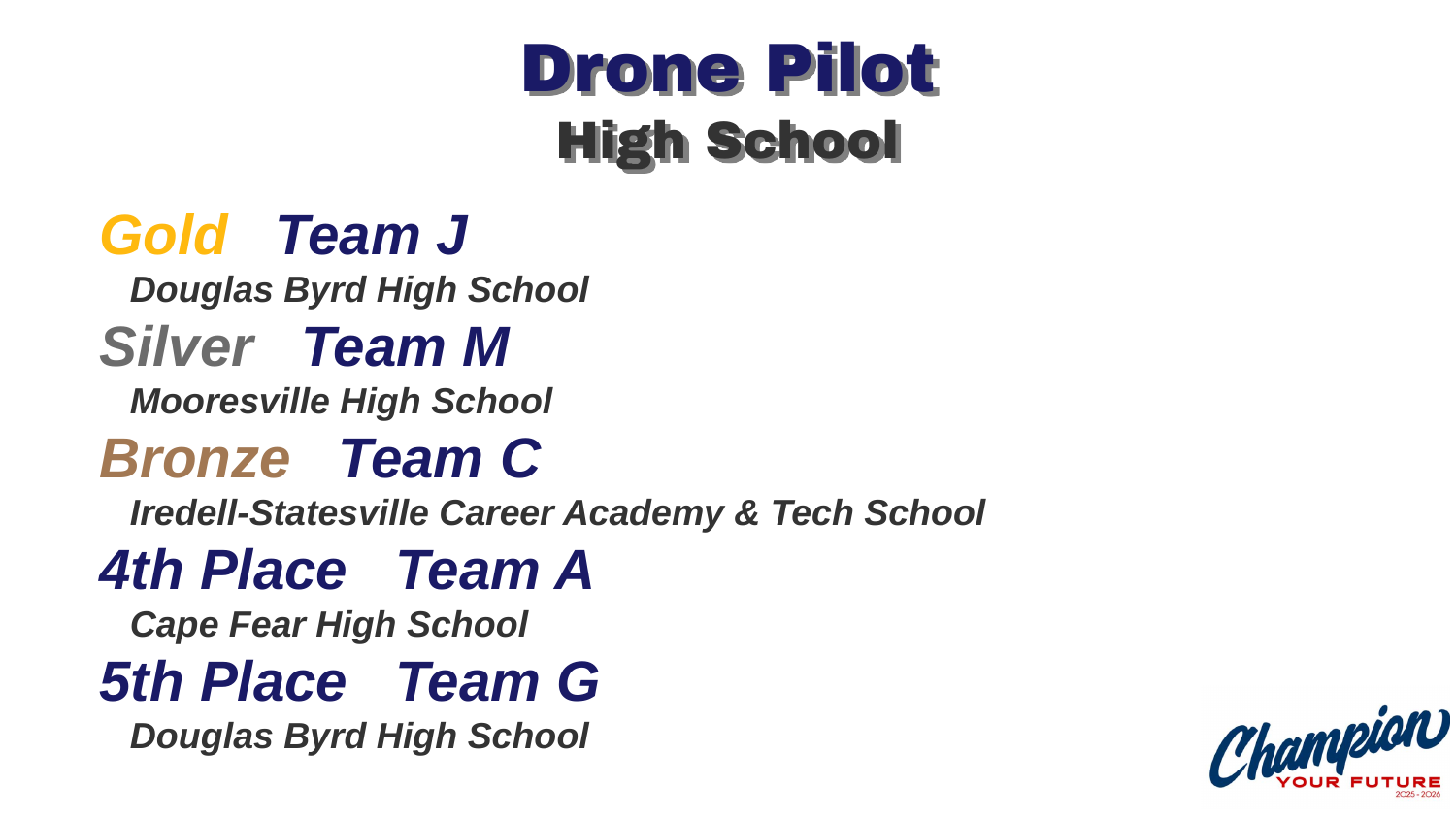

# Drone Pilot High School
Gold   Team J
   Douglas Byrd High School
Silver   Team M
   Mooresville High School
Bronze   Team C
   Iredell-Statesville Career Academy & Tech School
4th Place   Team A
   Cape Fear High School
5th Place   Team G
   Douglas Byrd High School